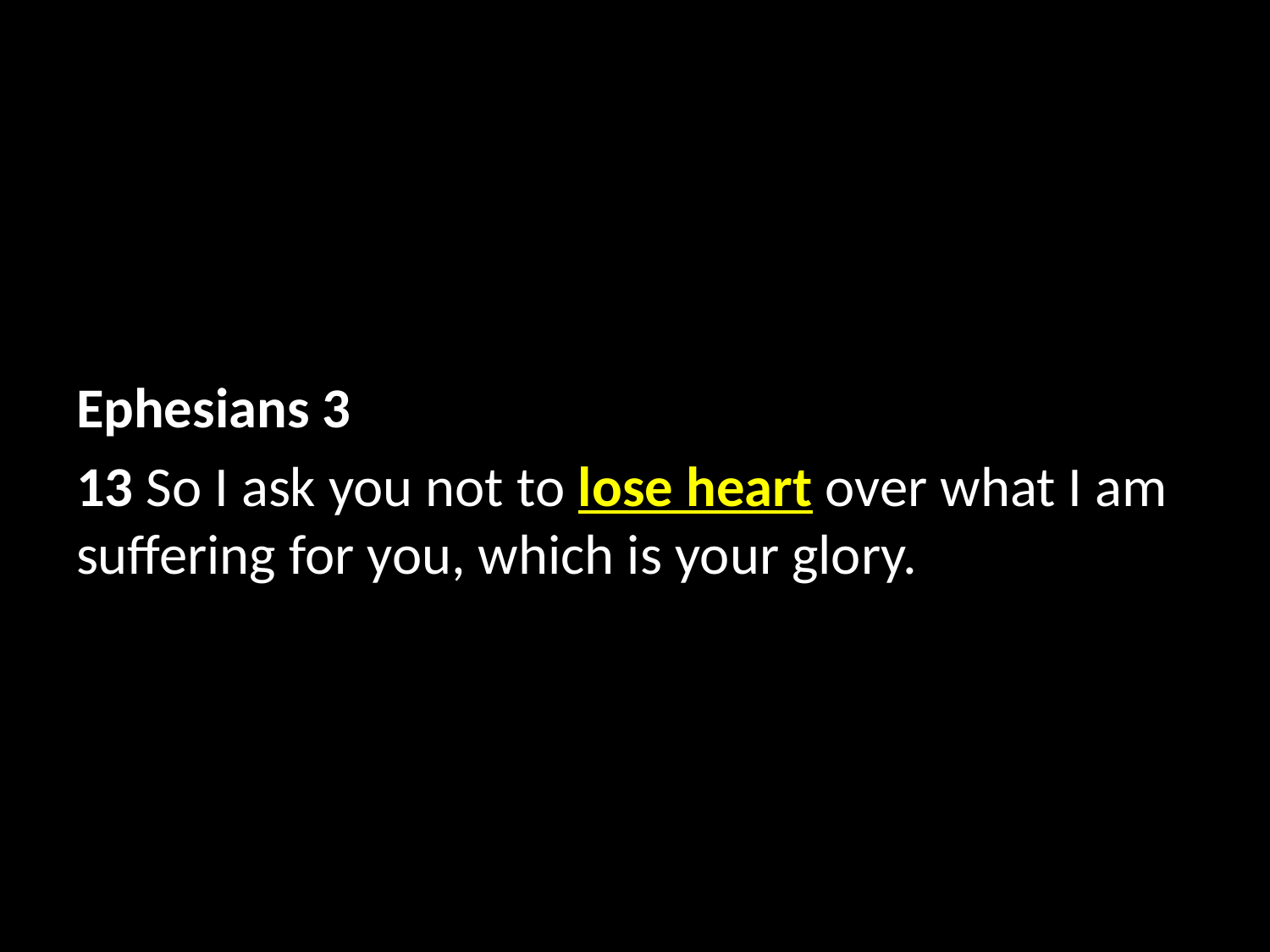

Ephesians 3
13 So I ask you not to lose heart over what I am suffering for you, which is your glory.